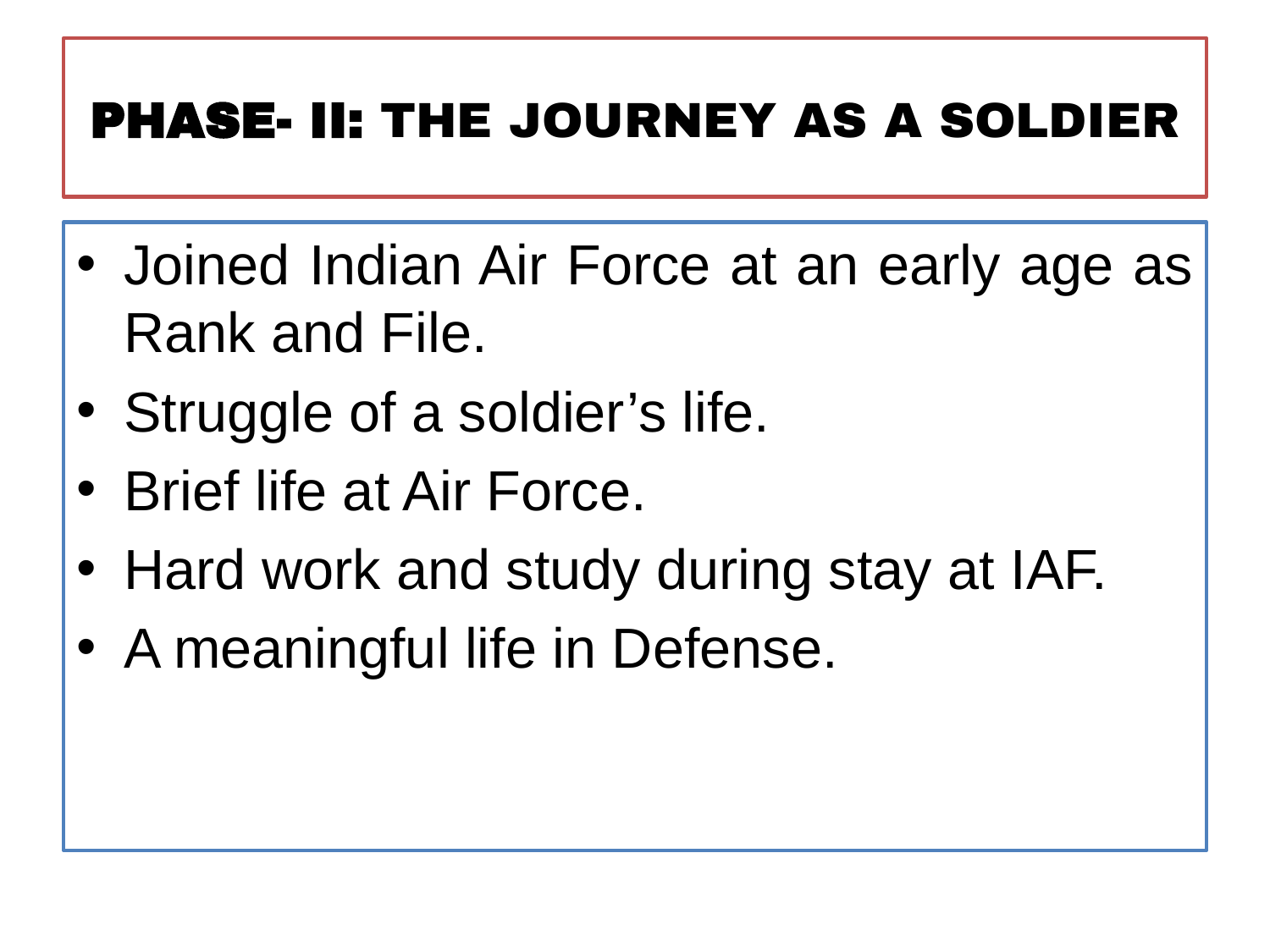

# PHASE- II: THE JOURNEY AS A SOLDIER
Joined Indian Air Force at an early age as Rank and File.
Struggle of a soldier’s life.
Brief life at Air Force.
Hard work and study during stay at IAF.
A meaningful life in Defense.